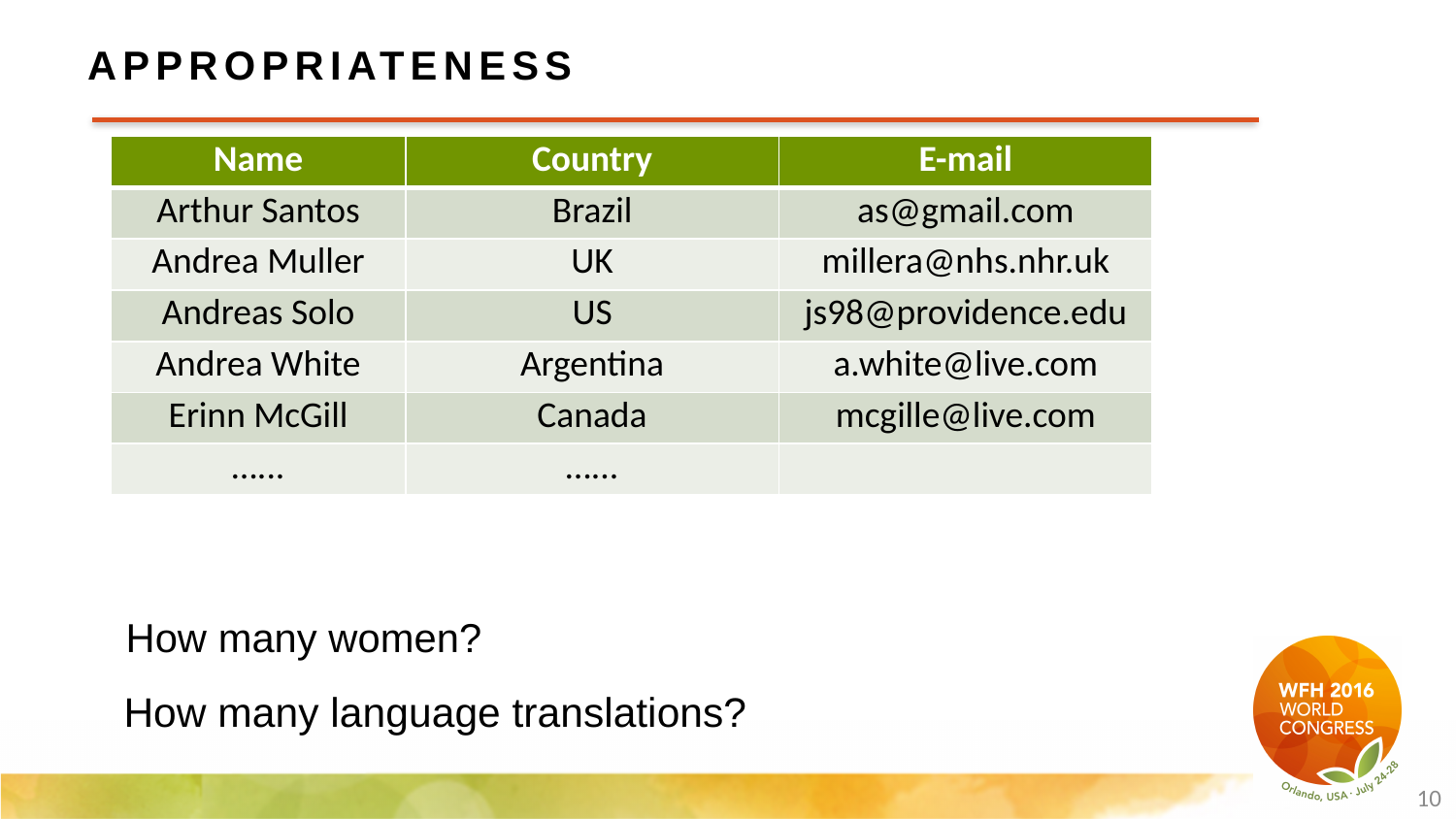

# APPROPRIATENESS
| Name | Country | E-mail |
| --- | --- | --- |
| Arthur Santos | Brazil | as@gmail.com |
| Andrea Muller | UK | millera@nhs.nhr.uk |
| Andreas Solo | US | js98@providence.edu |
| Andrea White | Argentina | a.white@live.com |
| Erinn McGill | Canada | mcgille@live.com |
| …... | …... |  |
How many women?

How many language translations?
10